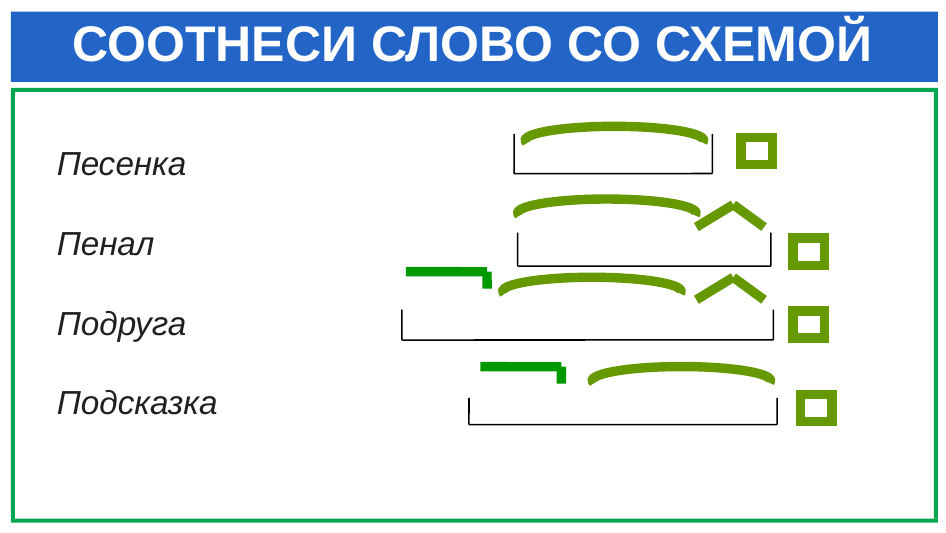

# СООТНЕСИ СЛОВО СО СХЕМОЙ

Песенка

Пенал

Подруга

Подсказка